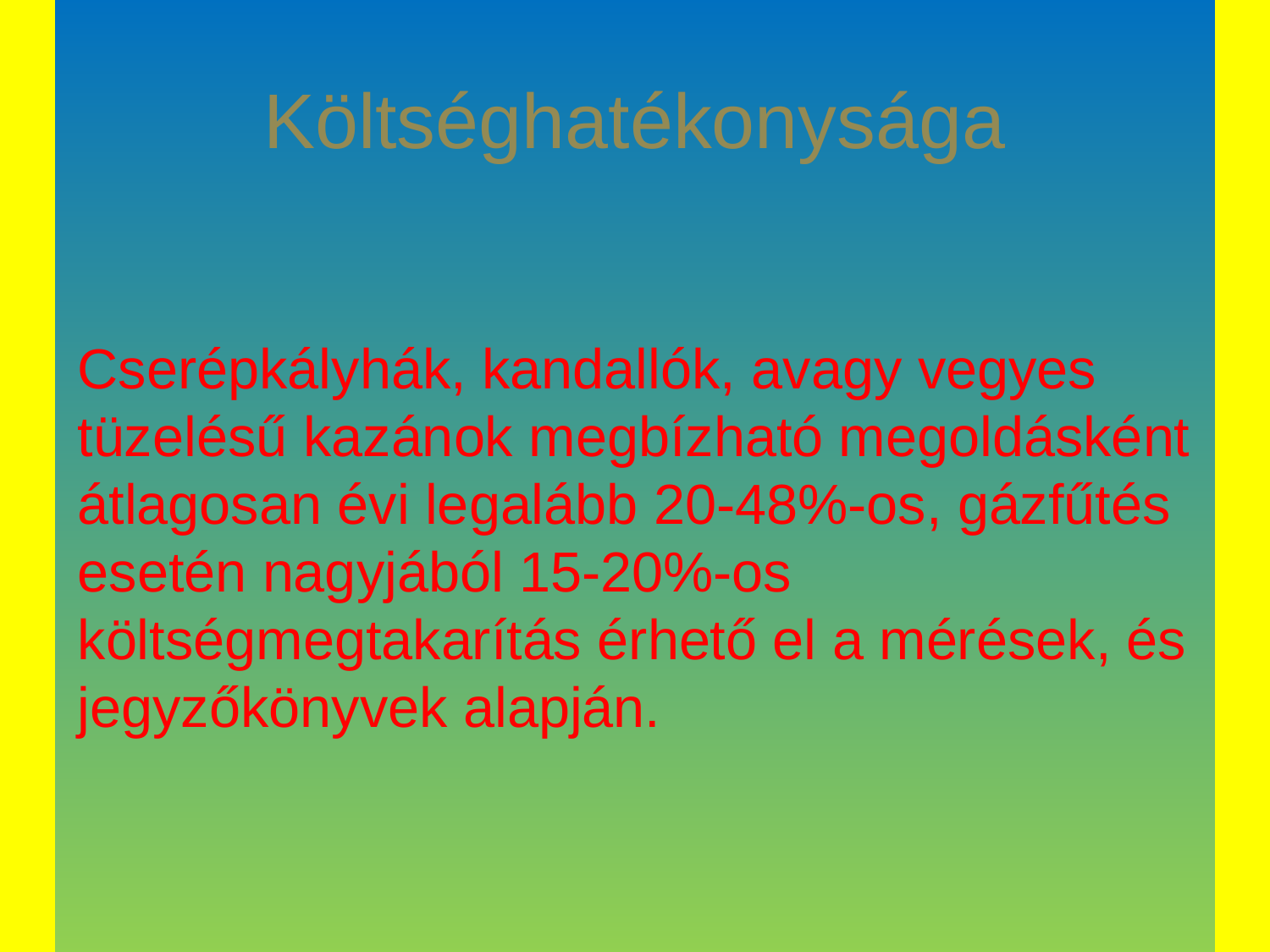

# Költséghatékonysága
Cserépkályhák, kandallók, avagy vegyes tüzelésű kazánok megbízható megoldásként átlagosan évi legalább 20-48%-os, gázfűtés esetén nagyjából 15-20%-os költségmegtakarítás érhető el a mérések, és jegyzőkönyvek alapján.